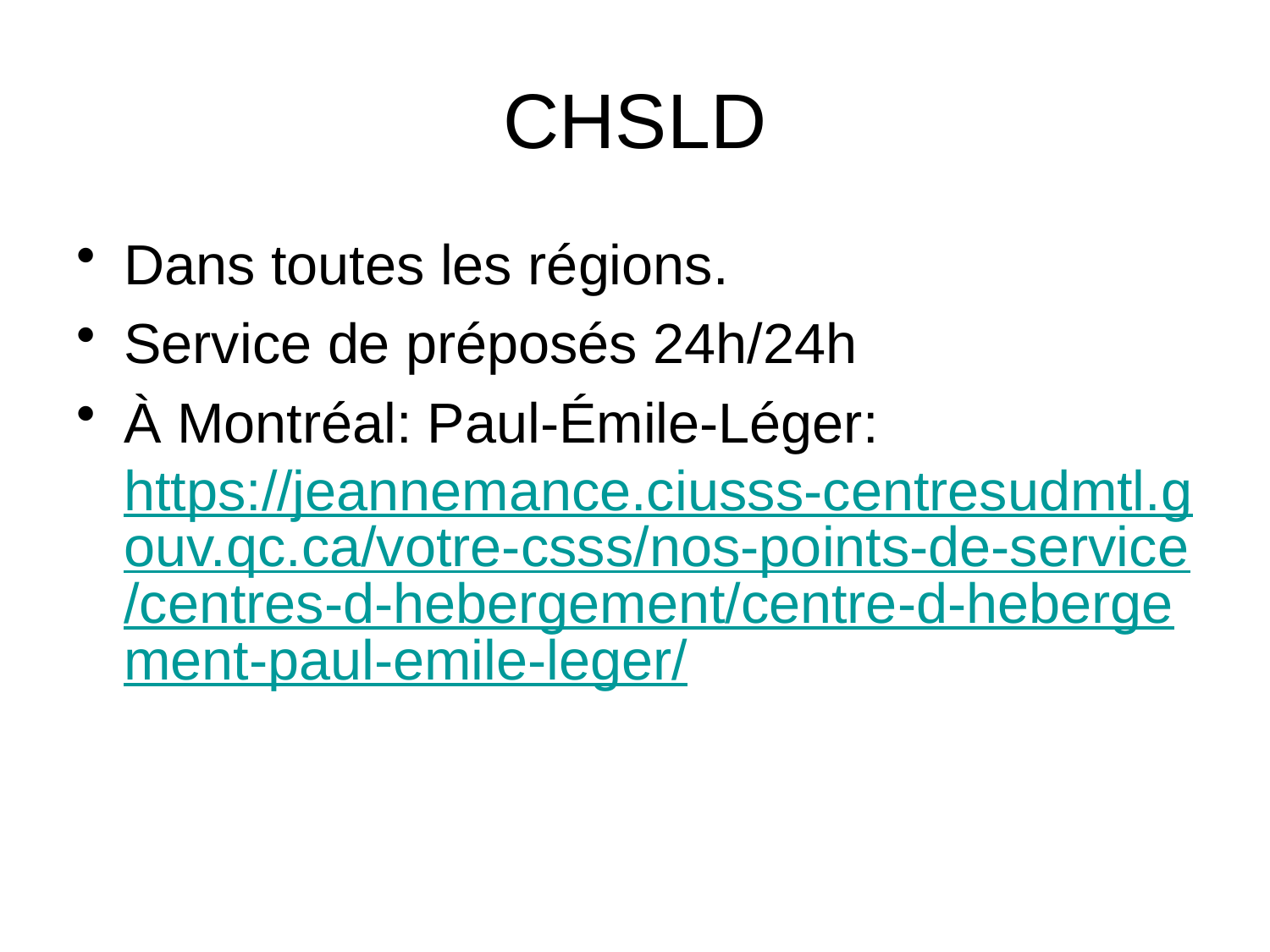

# CHSLD
Dans toutes les régions.
Service de préposés 24h/24h
À Montréal: Paul-Émile-Léger: https://jeannemance.ciusss-centresudmtl.gouv.qc.ca/votre-csss/nos-points-de-service/centres-d-hebergement/centre-d-hebergement-paul-emile-leger/